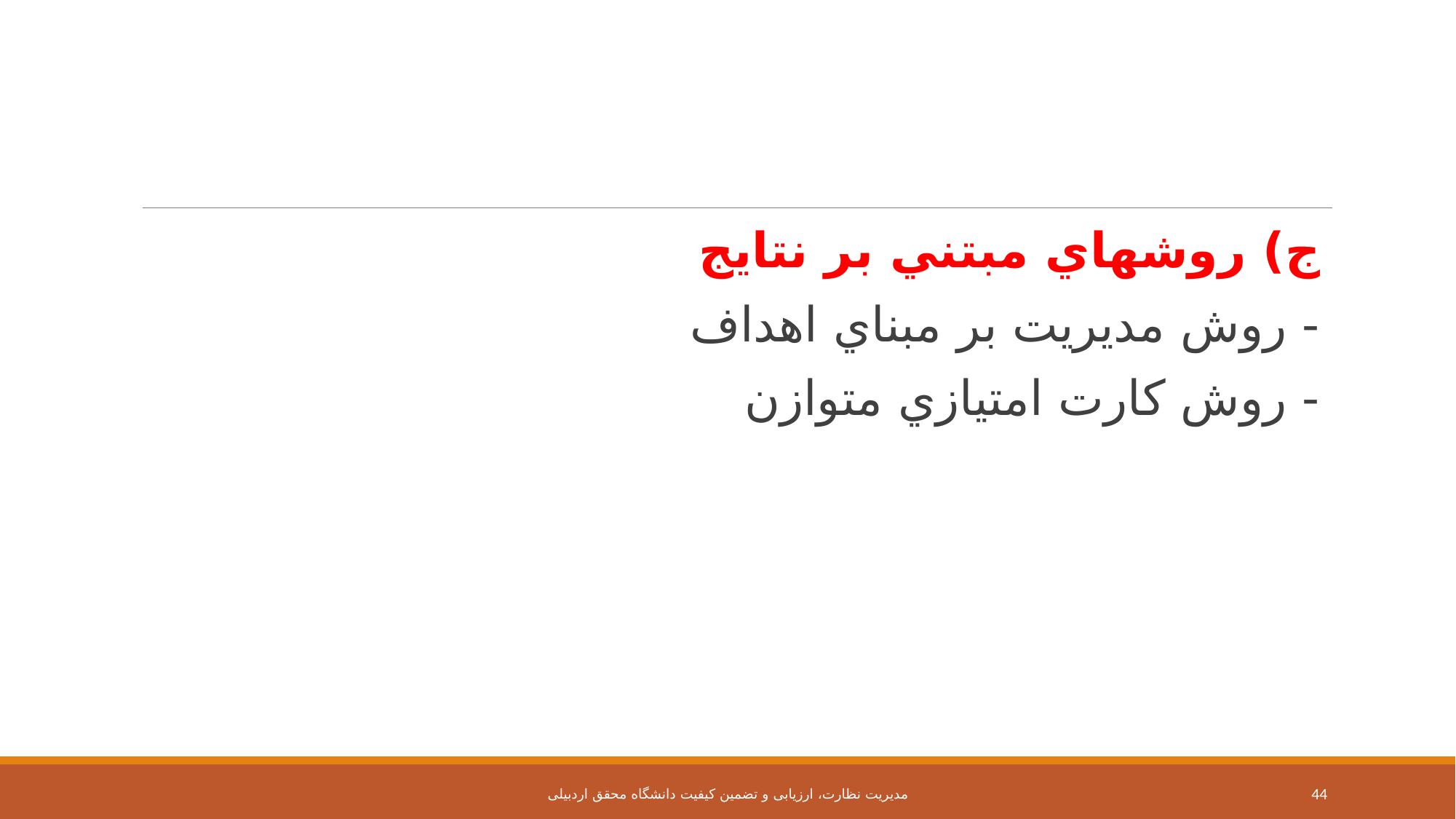

ج) روشهاي مبتني بر نتايج
- روش مديريت بر مبناي اهداف
- روش كارت امتيازي متوازن
مدیریت نظارت، ارزیابی و تضمین کیفیت دانشگاه محقق اردبیلی
44